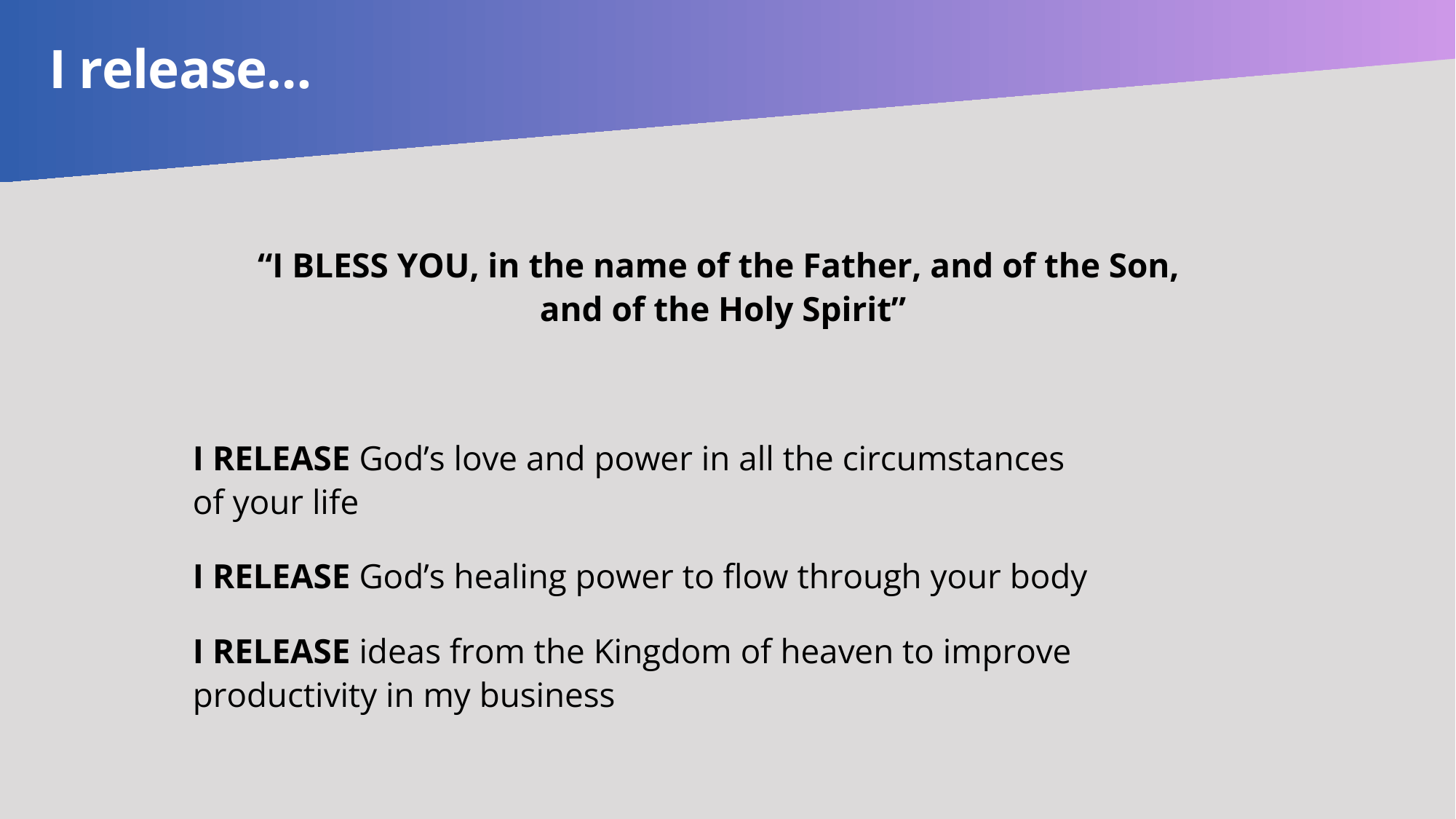

# I release…
“I BLESS YOU, in the name of the Father, and of the Son,
and of the Holy Spirit”

I RELEASE God’s love and power in all the circumstances
of your life
I RELEASE God’s healing power to flow through your body
I RELEASE ideas from the Kingdom of heaven to improve productivity in my business